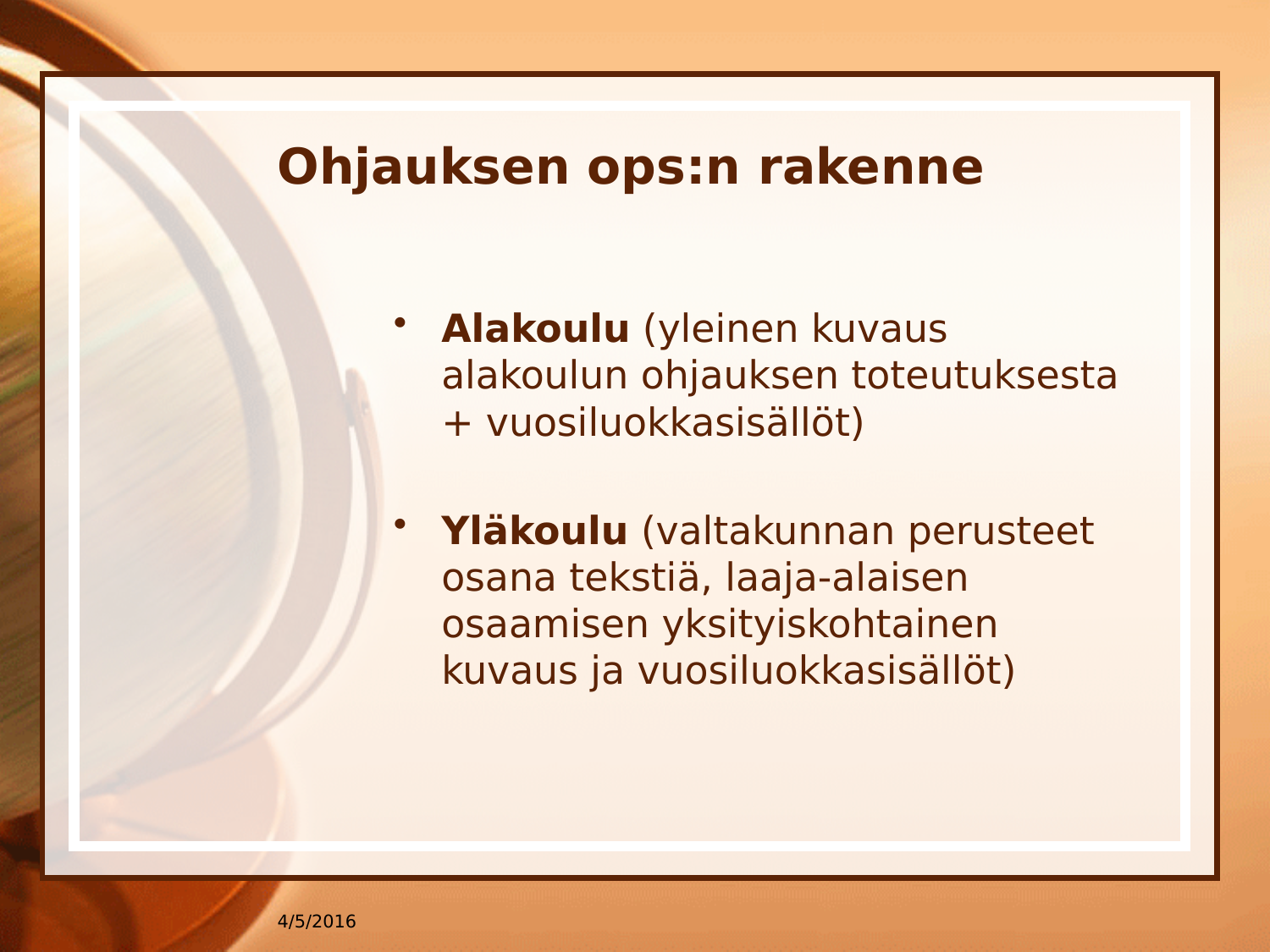

# Ohjauksen ops:n rakenne

Alakoulu (yleinen kuvaus alakoulun ohjauksen toteutuksesta + vuosiluokkasisällöt)

Yläkoulu (valtakunnan perusteet osana tekstiä, laaja-alaisen osaamisen yksityiskohtainen kuvaus ja vuosiluokkasisällöt)
4/5/2016